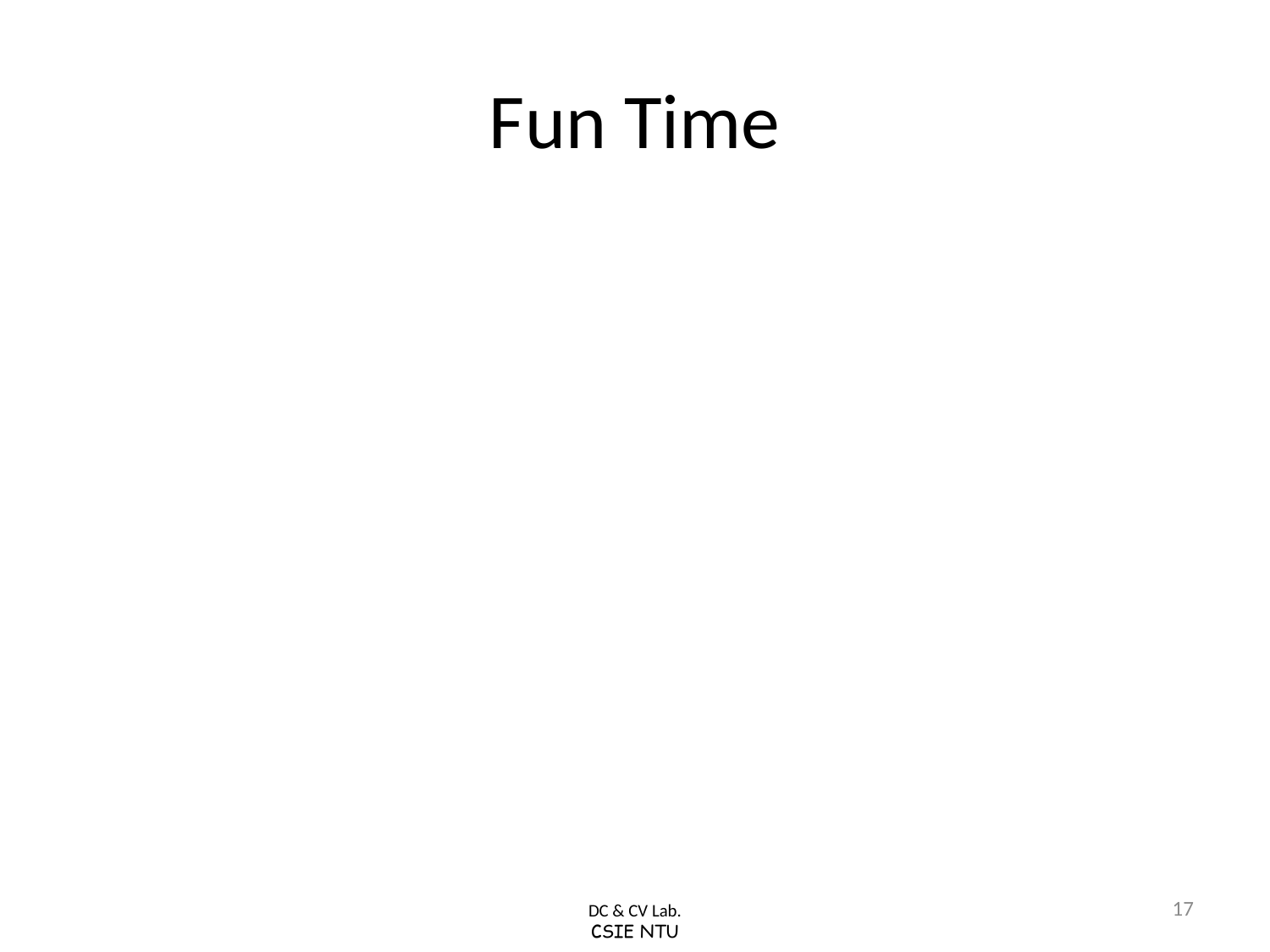

# Fun Time

17
DC & CV Lab.
CSIE NTU